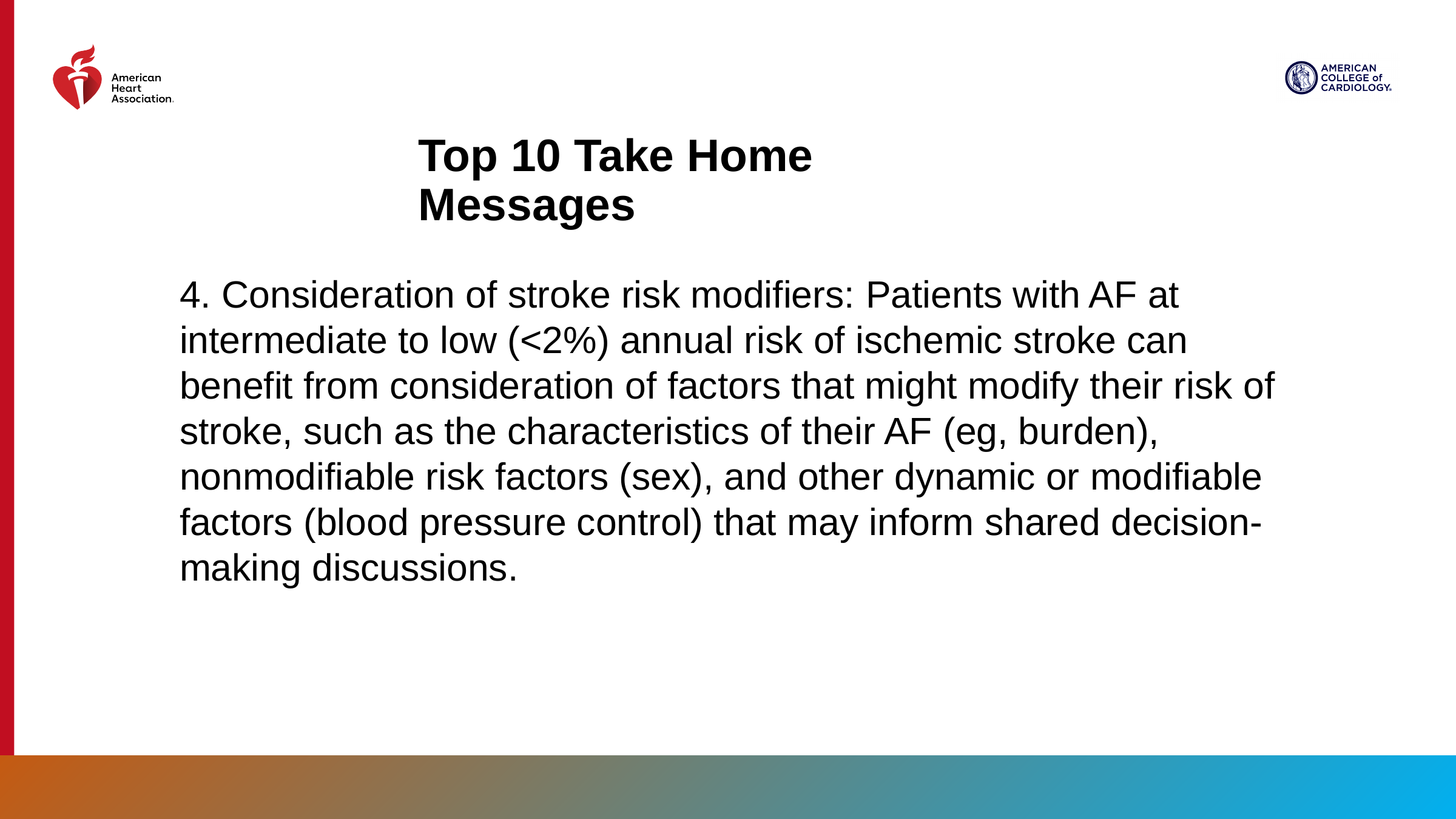

# Top 10 Take Home Messages
4. Consideration of stroke risk modifiers: Patients with AF at intermediate to low (<2%) annual risk of ischemic stroke can benefit from consideration of factors that might modify their risk of stroke, such as the characteristics of their AF (eg, burden), nonmodifiable risk factors (sex), and other dynamic or modifiable factors (blood pressure control) that may inform shared decision-making discussions.
8